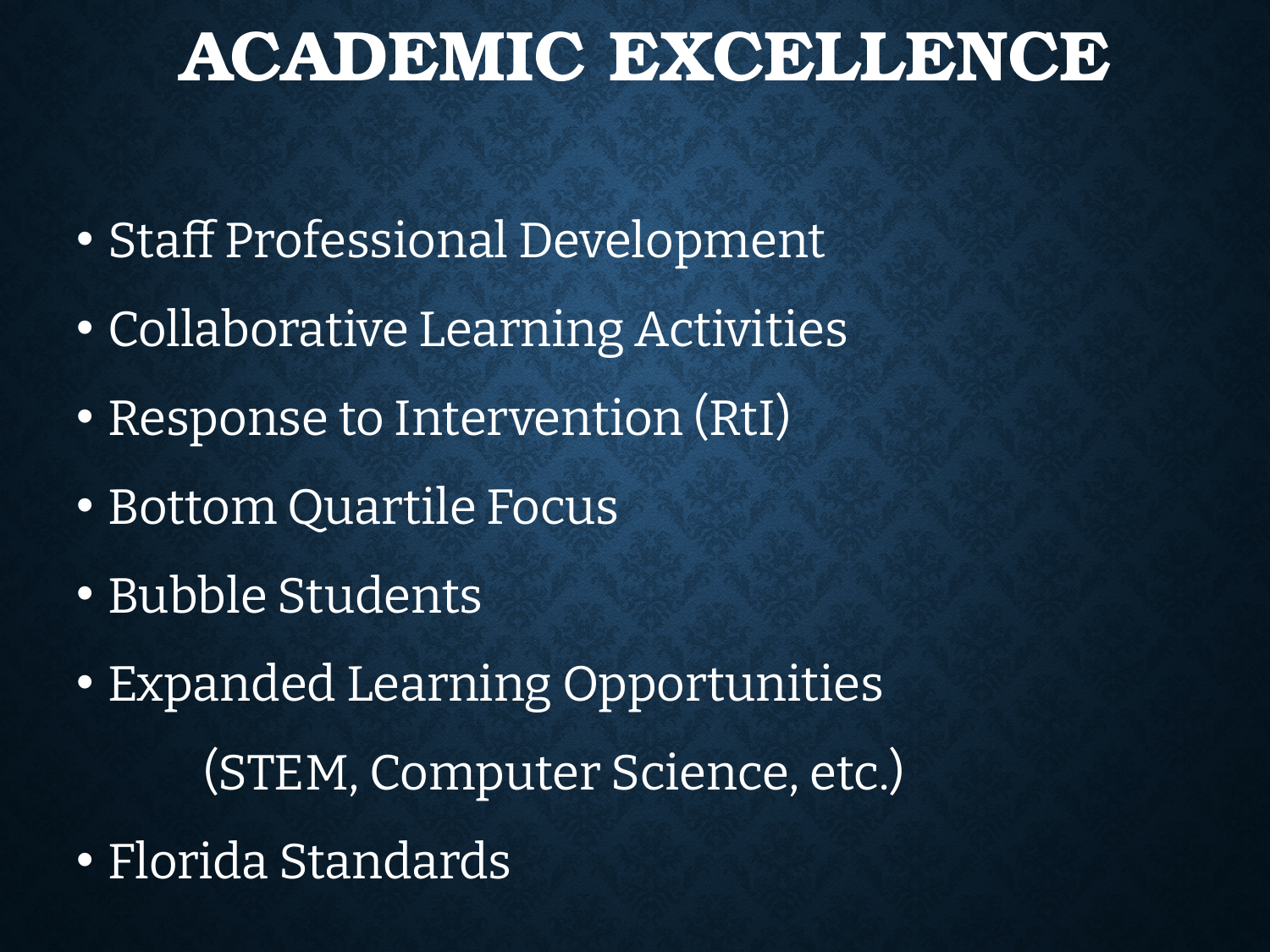

# Academic Excellence
Staff Professional Development
Collaborative Learning Activities
Response to Intervention (RtI)
Bottom Quartile Focus
Bubble Students
Expanded Learning Opportunities
	(STEM, Computer Science, etc.)
Florida Standards